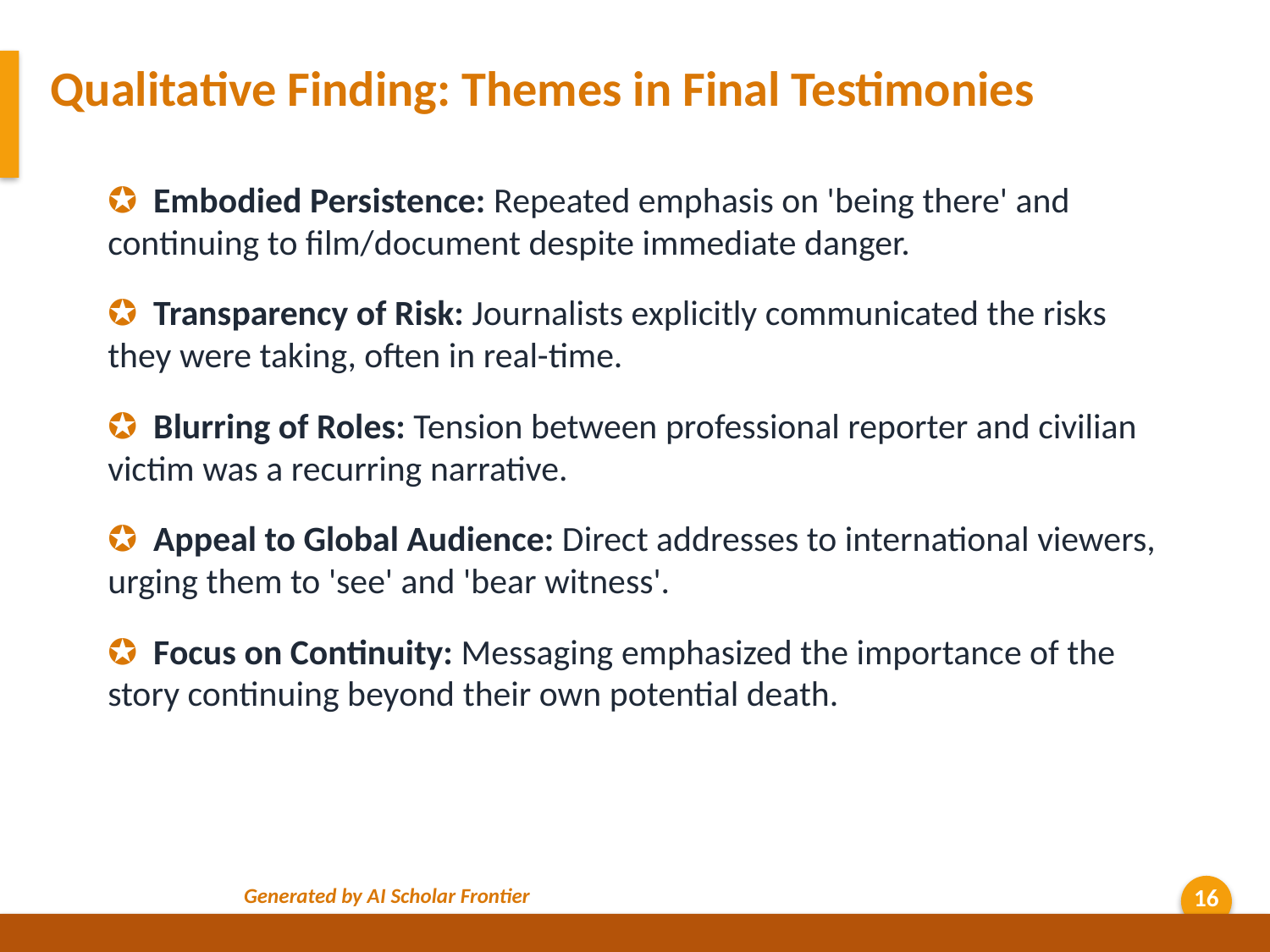

Qualitative Finding: Themes in Final Testimonies
✪  Embodied Persistence: Repeated emphasis on 'being there' and continuing to film/document despite immediate danger.
✪  Transparency of Risk: Journalists explicitly communicated the risks they were taking, often in real-time.
✪  Blurring of Roles: Tension between professional reporter and civilian victim was a recurring narrative.
✪  Appeal to Global Audience: Direct addresses to international viewers, urging them to 'see' and 'bear witness'.
✪  Focus on Continuity: Messaging emphasized the importance of the story continuing beyond their own potential death.
Generated by AI Scholar Frontier

16